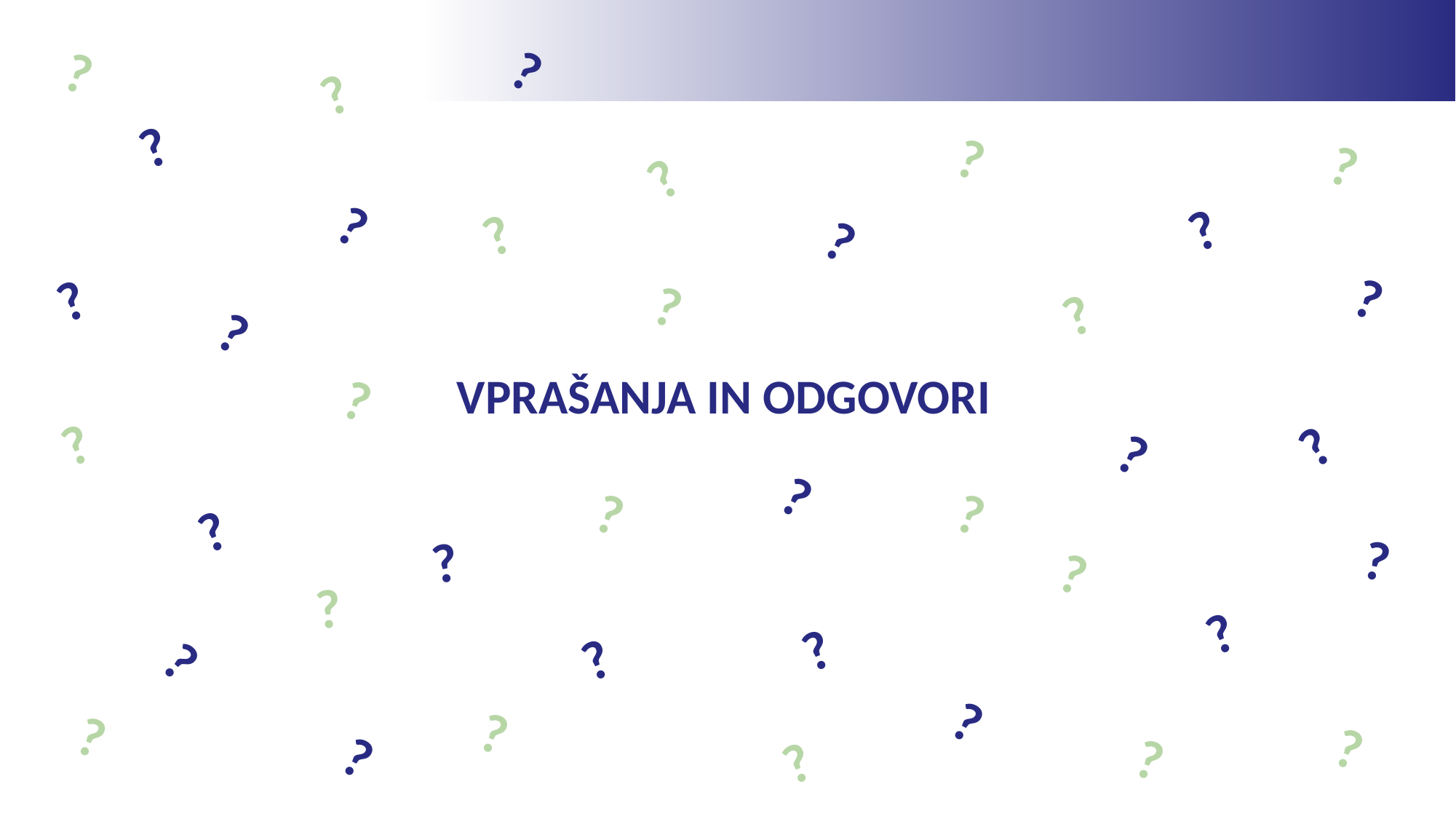

?
?
?
?
?
?
?
?
?
?
?
?
?
?
?
?
VPRAŠANJA IN ODGOVORI

?
?
?
?
?
?
?
?
?
?
?
?
?
?
?
?
?
?
?
?
?
?
?